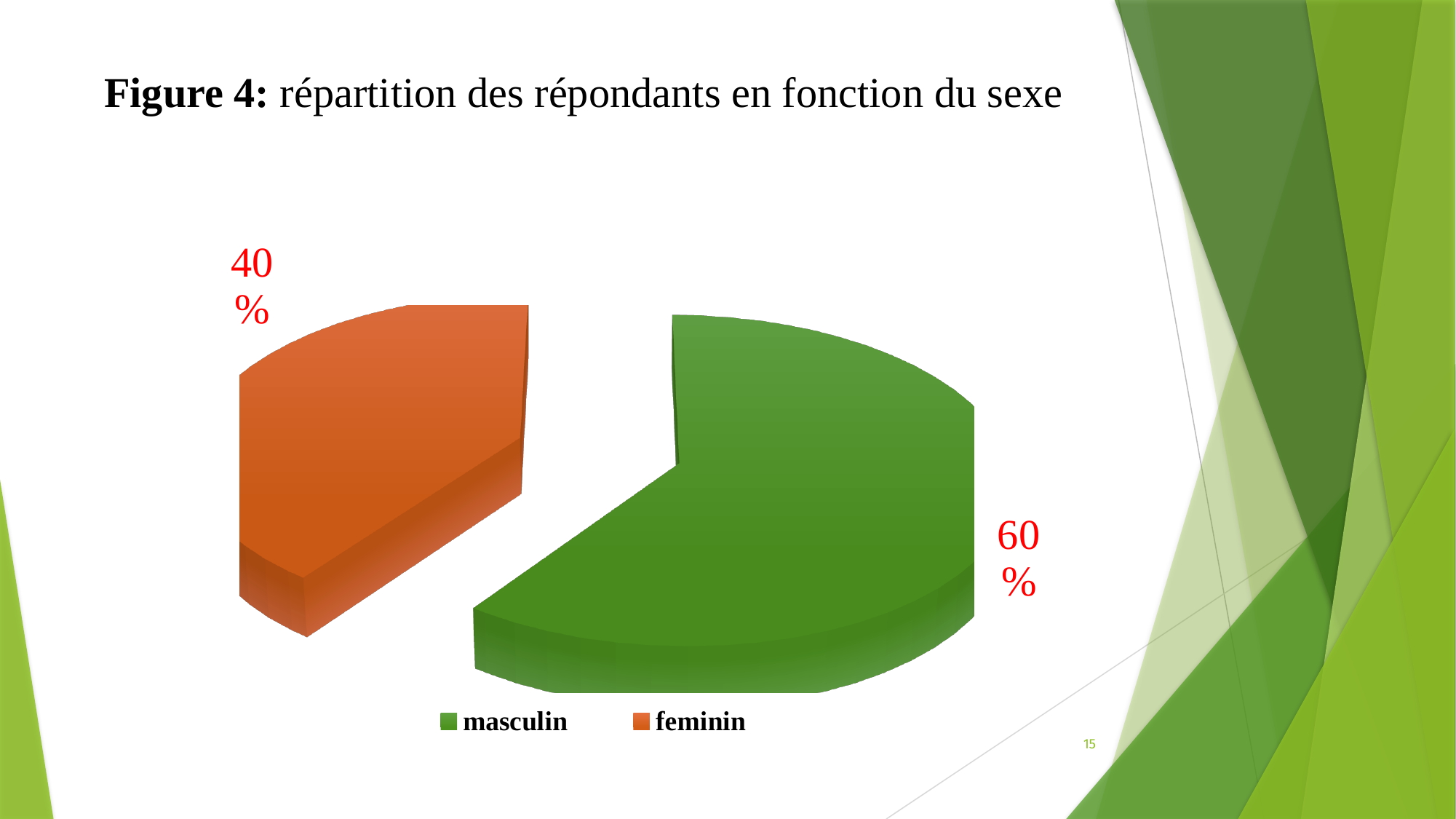

Figure 4: répartition des répondants en fonction du sexe

[unsupported chart]

15